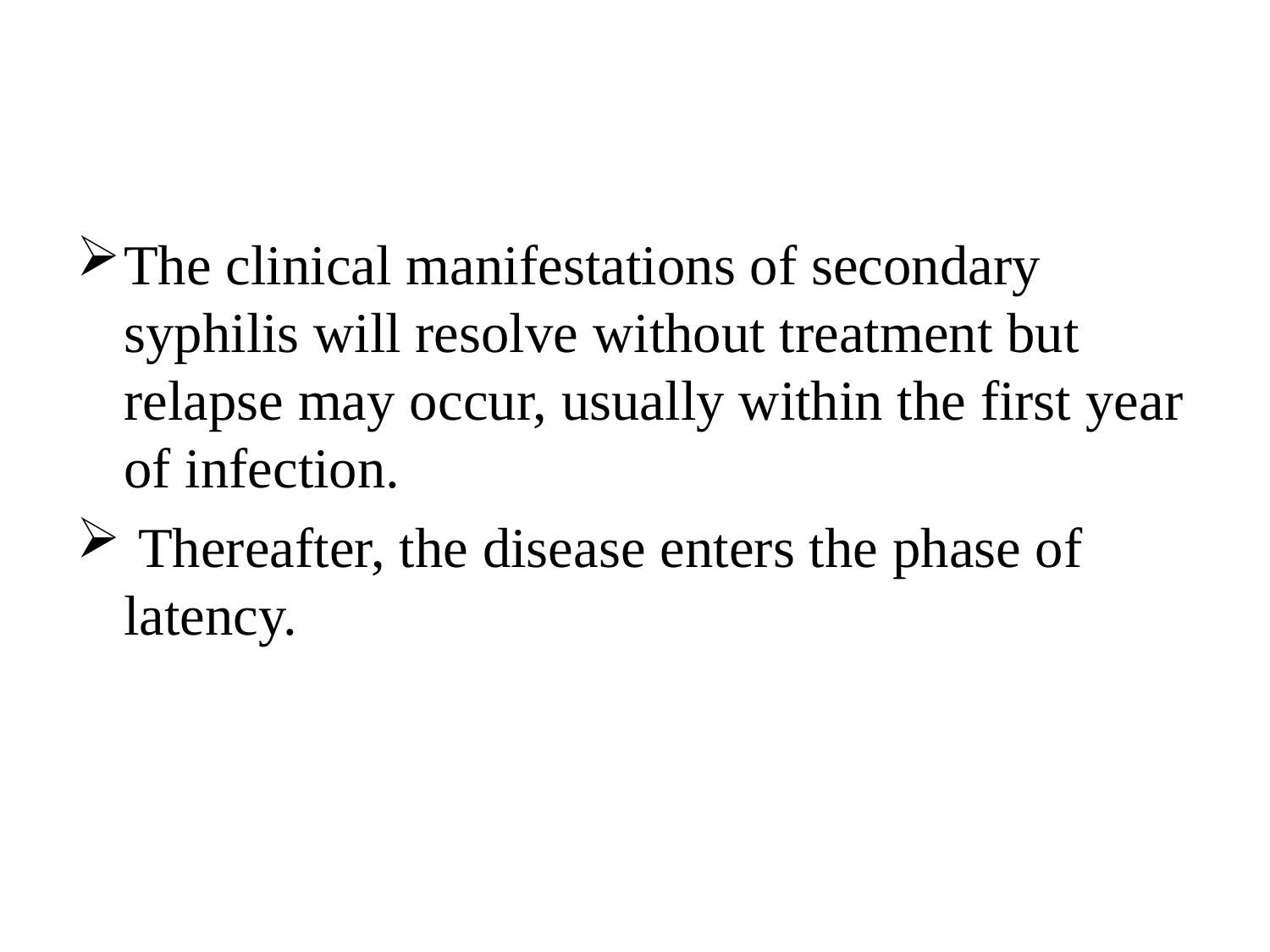

#
The clinical manifestations of secondary syphilis will resolve without treatment but relapse may occur, usually within the first year of infection.
 Thereafter, the disease enters the phase of latency.